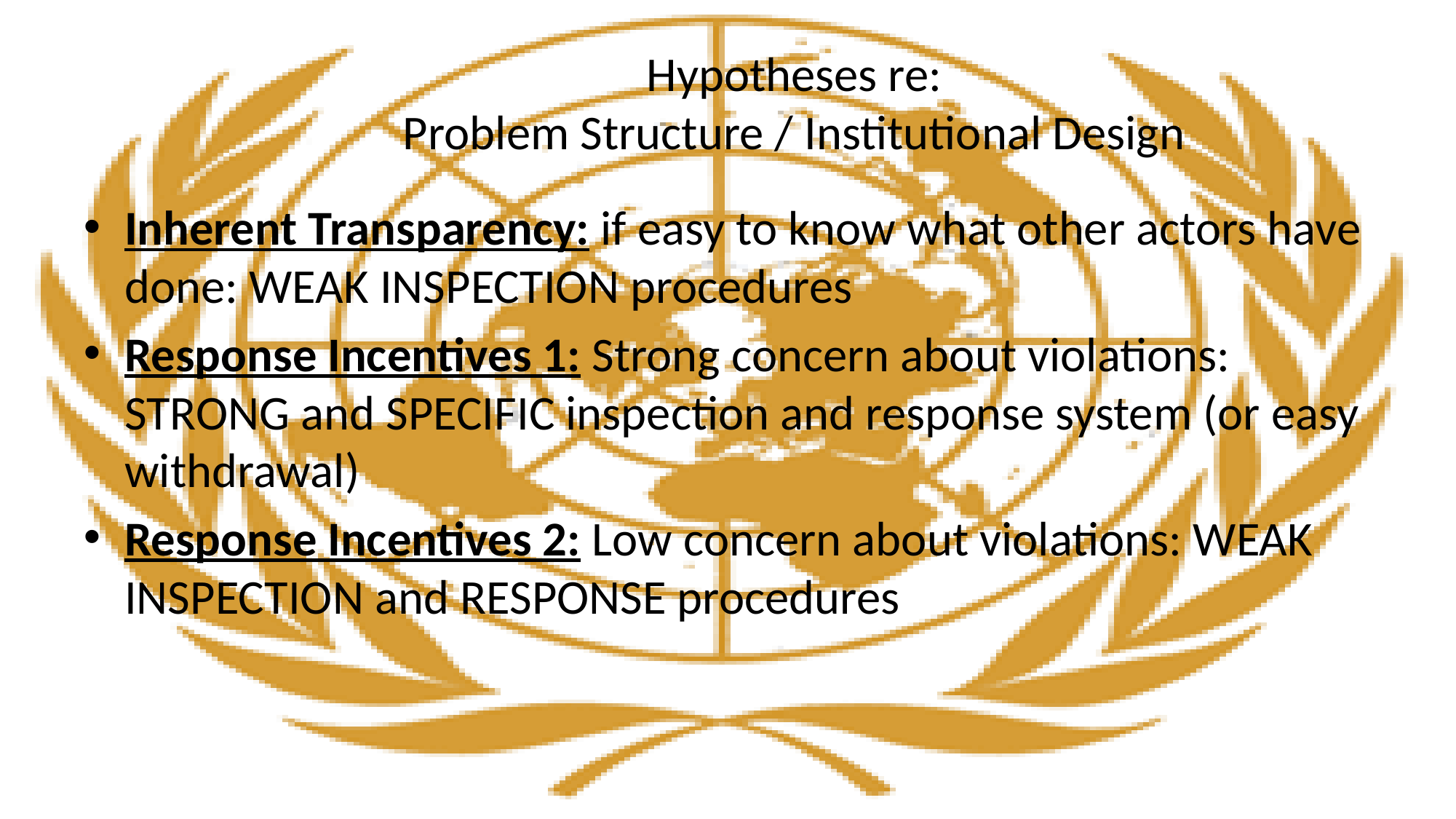

# Hypotheses re: Problem Structure / Institutional Design
Inherent Transparency: if easy to know what other actors have done: WEAK INSPECTION procedures
Response Incentives 1: Strong concern about violations: STRONG and SPECIFIC inspection and response system (or easy withdrawal)
Response Incentives 2: Low concern about violations: WEAK INSPECTION and RESPONSE procedures